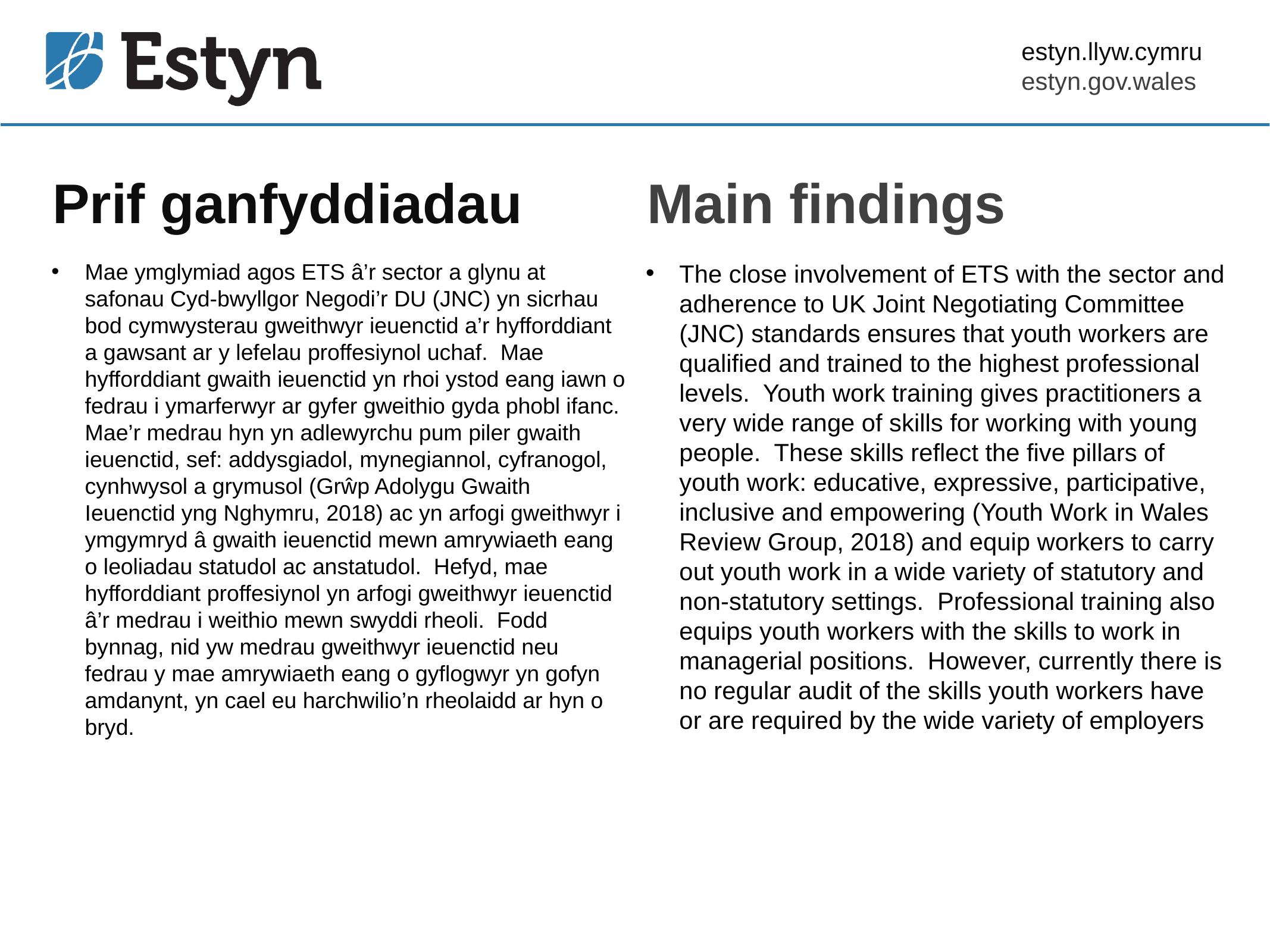

# Prif ganfyddiadau
Main findings
Mae ymglymiad agos ETS â’r sector a glynu at safonau Cyd-bwyllgor Negodi’r DU (JNC) yn sicrhau bod cymwysterau gweithwyr ieuenctid a’r hyfforddiant a gawsant ar y lefelau proffesiynol uchaf.  Mae hyfforddiant gwaith ieuenctid yn rhoi ystod eang iawn o fedrau i ymarferwyr ar gyfer gweithio gyda phobl ifanc.  Mae’r medrau hyn yn adlewyrchu pum piler gwaith ieuenctid, sef: addysgiadol, mynegiannol, cyfranogol, cynhwysol a grymusol (Grŵp Adolygu Gwaith Ieuenctid yng Nghymru, 2018) ac yn arfogi gweithwyr i ymgymryd â gwaith ieuenctid mewn amrywiaeth eang o leoliadau statudol ac anstatudol.  Hefyd, mae hyfforddiant proffesiynol yn arfogi gweithwyr ieuenctid â’r medrau i weithio mewn swyddi rheoli.  Fodd bynnag, nid yw medrau gweithwyr ieuenctid neu fedrau y mae amrywiaeth eang o gyflogwyr yn gofyn amdanynt, yn cael eu harchwilio’n rheolaidd ar hyn o bryd.

The close involvement of ETS with the sector and adherence to UK Joint Negotiating Committee (JNC) standards ensures that youth workers are qualified and trained to the highest professional levels.  Youth work training gives practitioners a very wide range of skills for working with young people.  These skills reflect the five pillars of youth work: educative, expressive, participative, inclusive and empowering (Youth Work in Wales Review Group, 2018) and equip workers to carry out youth work in a wide variety of statutory and non-statutory settings.  Professional training also equips youth workers with the skills to work in managerial positions.  However, currently there is no regular audit of the skills youth workers have or are required by the wide variety of employers